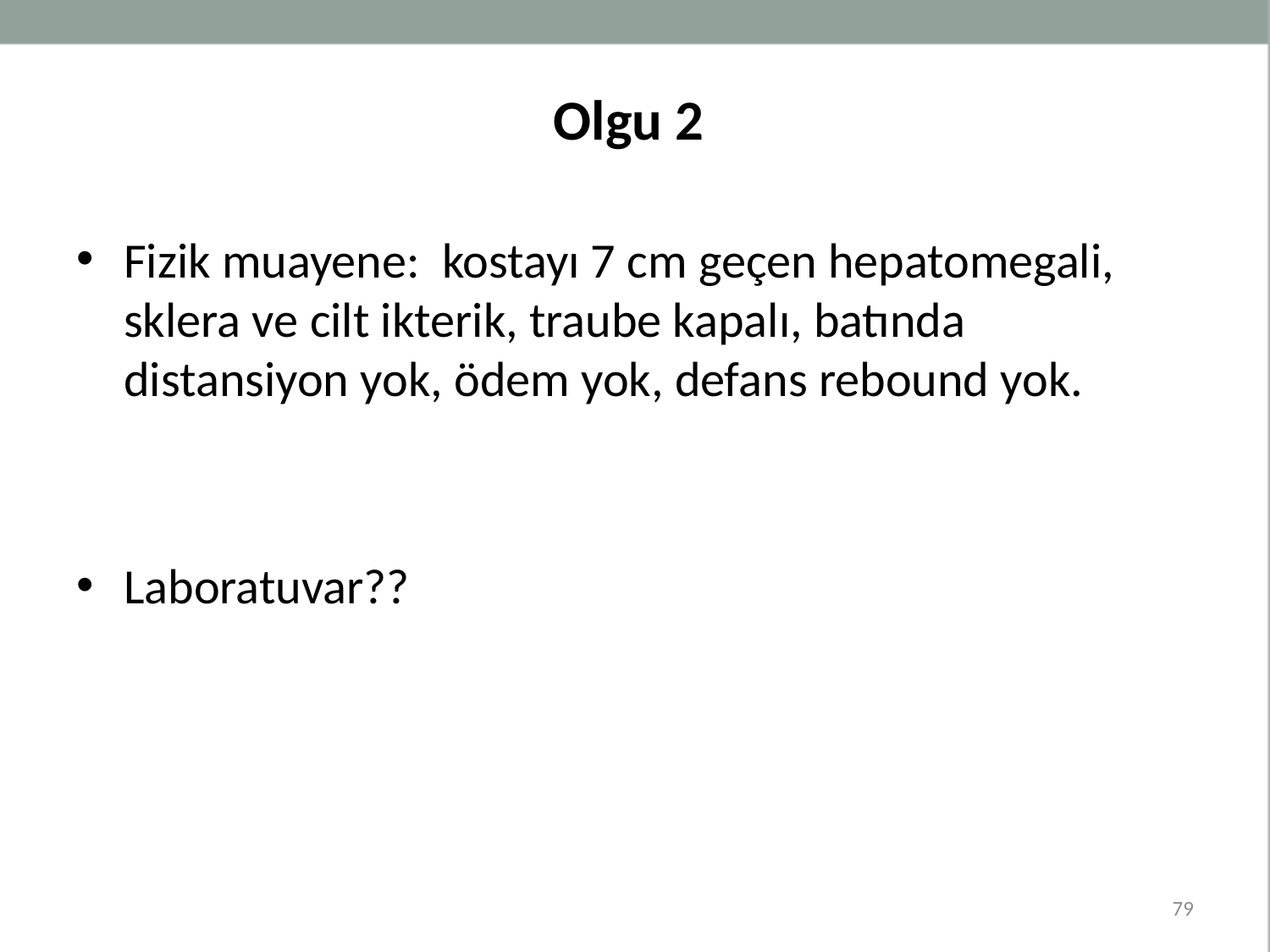

# Olgu 2
Fizik muayene:  kostayı 7 cm geçen hepatomegali, sklera ve cilt ikterik, traube kapalı, batında distansiyon yok, ödem yok, defans rebound yok.

Laboratuvar??
79